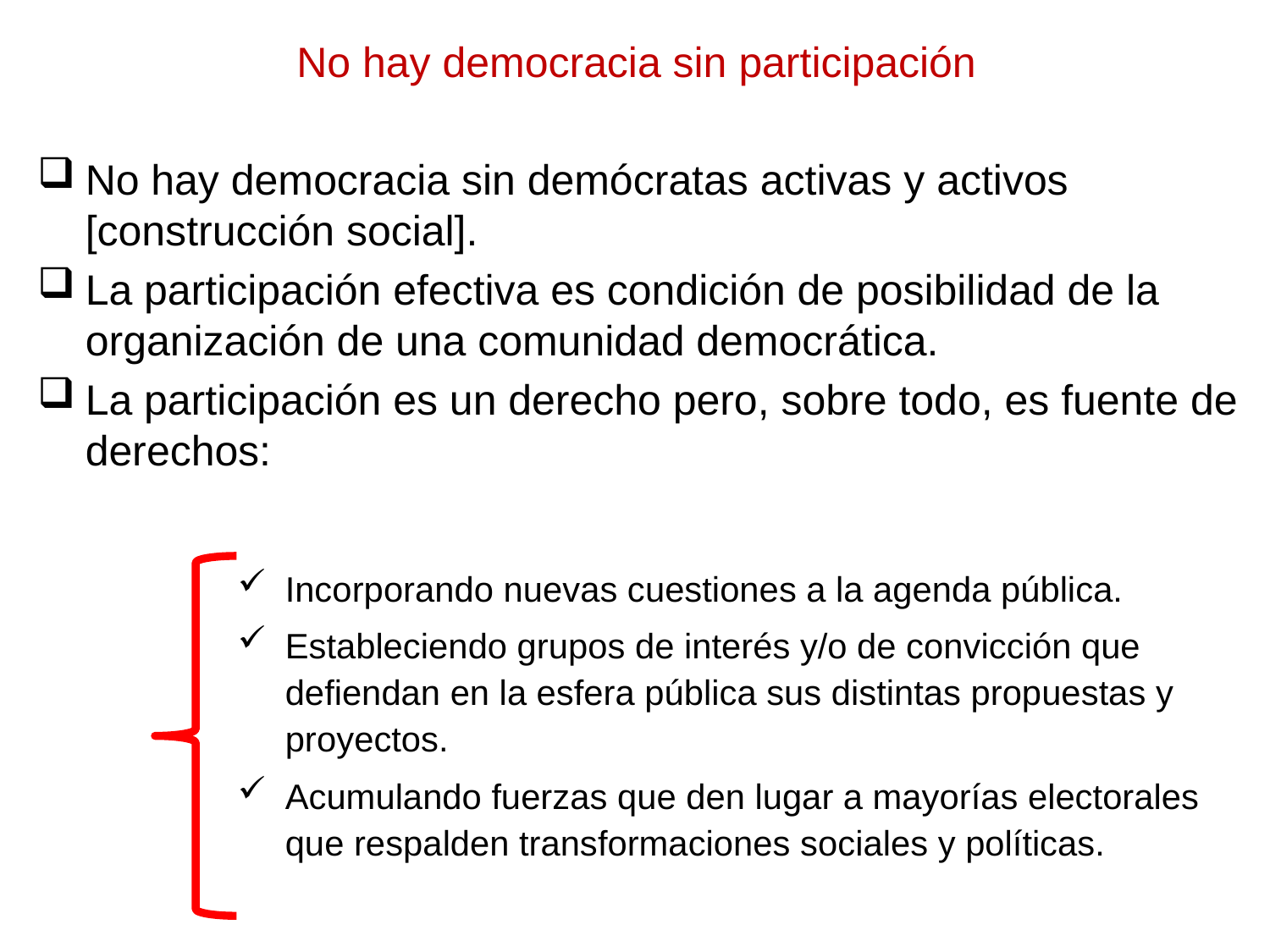

# No hay democracia sin participación
No hay democracia sin demócratas activas y activos [construcción social].
La participación efectiva es condición de posibilidad de la organización de una comunidad democrática.
La participación es un derecho pero, sobre todo, es fuente de derechos:

Incorporando nuevas cuestiones a la agenda pública.
Estableciendo grupos de interés y/o de convicción que defiendan en la esfera pública sus distintas propuestas y proyectos.
Acumulando fuerzas que den lugar a mayorías electorales que respalden transformaciones sociales y políticas.